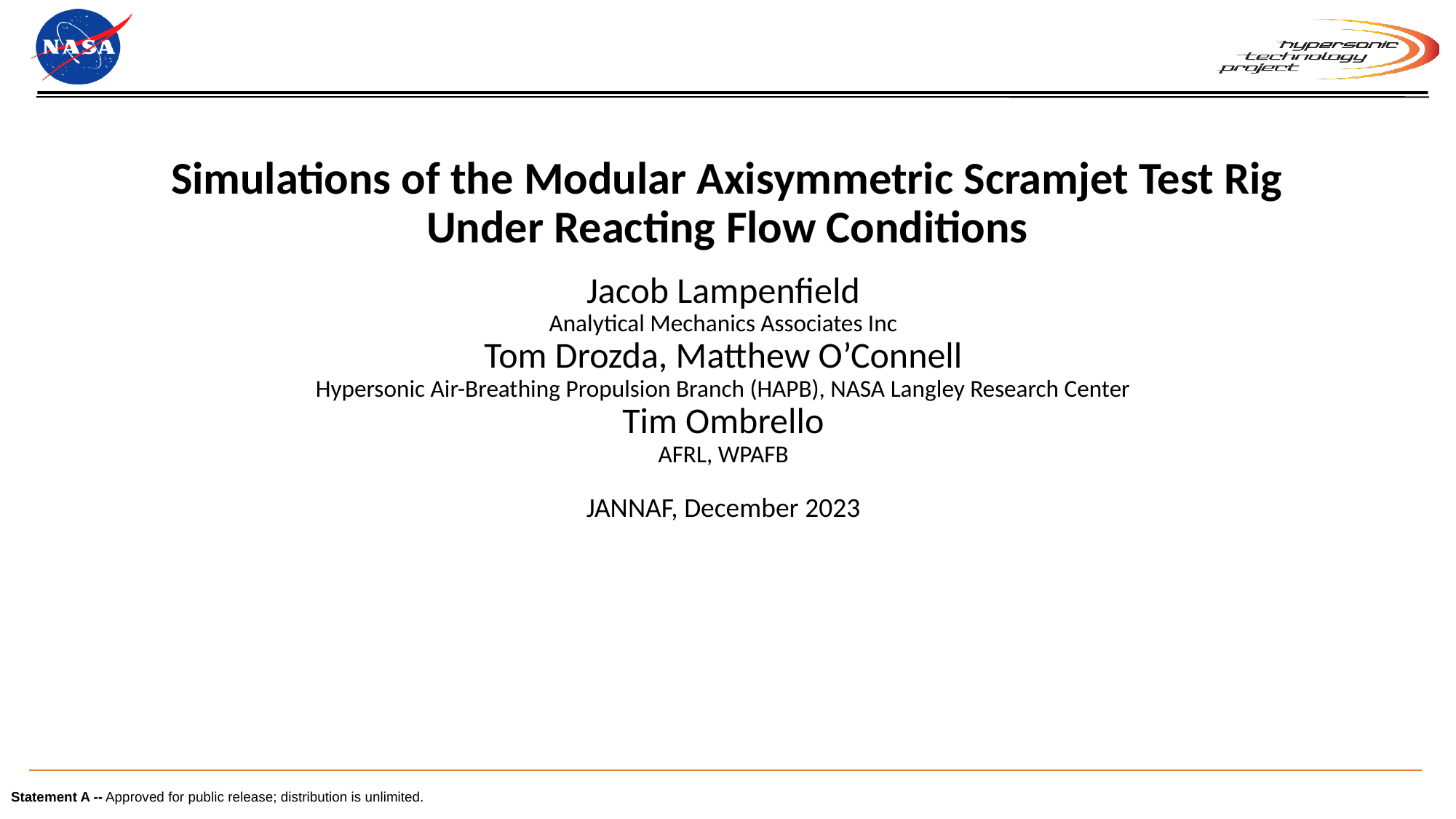

# Simulations of the Modular Axisymmetric Scramjet Test Rig
Under Reacting Flow Conditions
Jacob Lampenfield
Analytical Mechanics Associates Inc
Tom Drozda, Matthew O’Connell
Hypersonic Air-Breathing Propulsion Branch (HAPB), NASA Langley Research Center
Tim Ombrello
AFRL, WPAFB

JANNAF, December 2023
Statement A -- Approved for public release; distribution is unlimited.